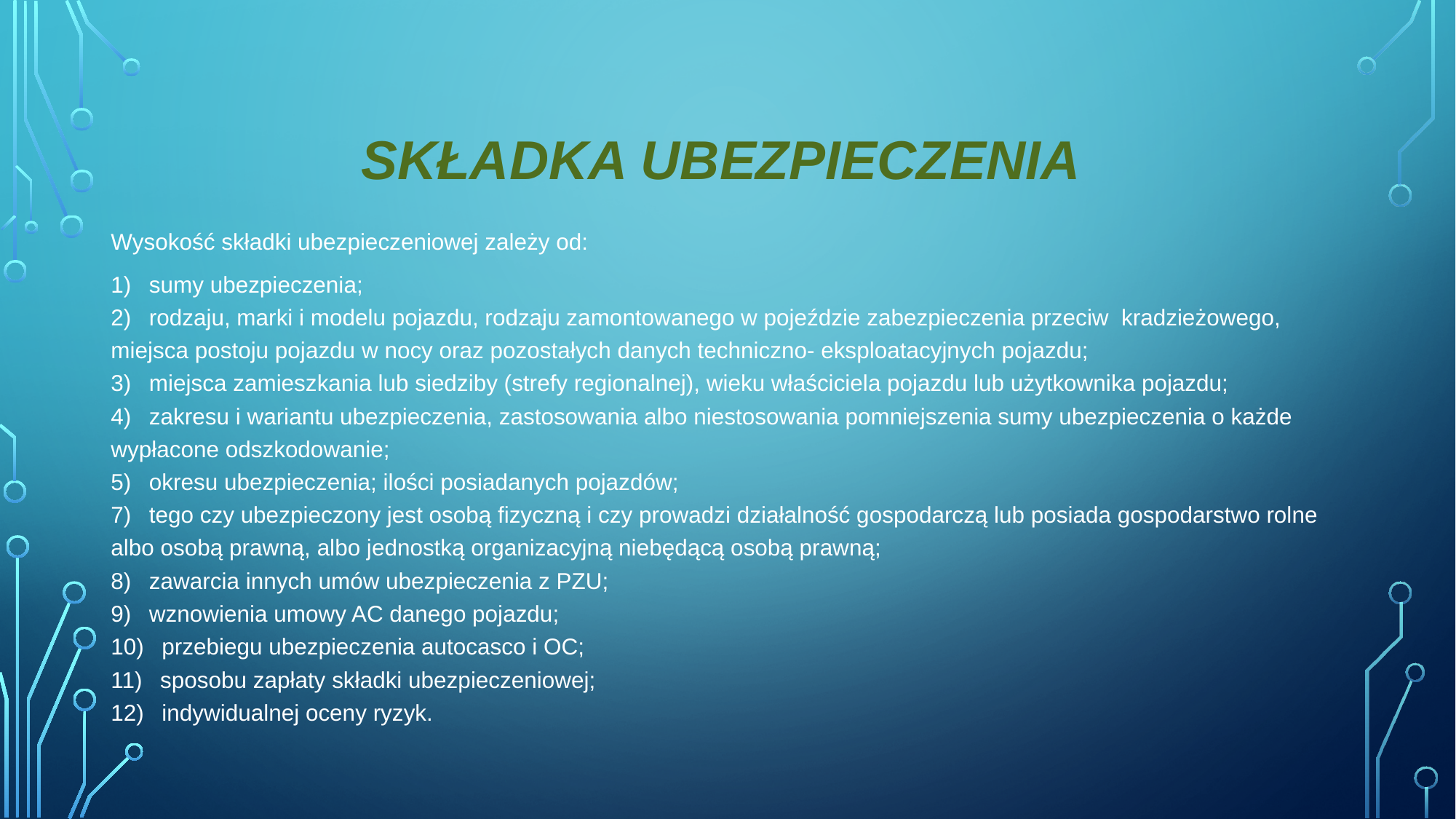

# Składka Ubezpieczenia
Wysokość składki ubezpieczeniowej zależy od:
1)  sumy ubezpieczenia;
2)  rodzaju, marki i modelu pojazdu, rodzaju zamontowanego w pojeździe zabezpieczenia przeciw  kradzieżowego, miejsca postoju pojazdu w nocy oraz pozostałych danych techniczno- eksploatacyjnych pojazdu;
3)  miejsca zamieszkania lub siedziby (strefy regionalnej), wieku właściciela pojazdu lub użytkownika pojazdu;
4)  zakresu i wariantu ubezpieczenia, zastosowania albo niestosowania pomniejszenia sumy ubezpieczenia o każde wypłacone odszkodowanie;
5)  okresu ubezpieczenia; ilości posiadanych pojazdów;
7)  tego czy ubezpieczony jest osobą fizyczną i czy prowadzi działalność gospodarczą lub posiada gospodarstwo rolne albo osobą prawną, albo jednostką organizacyjną niebędącą osobą prawną;
8)  zawarcia innych umów ubezpieczenia z PZU;
9)  wznowienia umowy AC danego pojazdu;
10)  przebiegu ubezpieczenia autocasco i OC;
11)  sposobu zapłaty składki ubezpieczeniowej;
12)  indywidualnej oceny ryzyk.